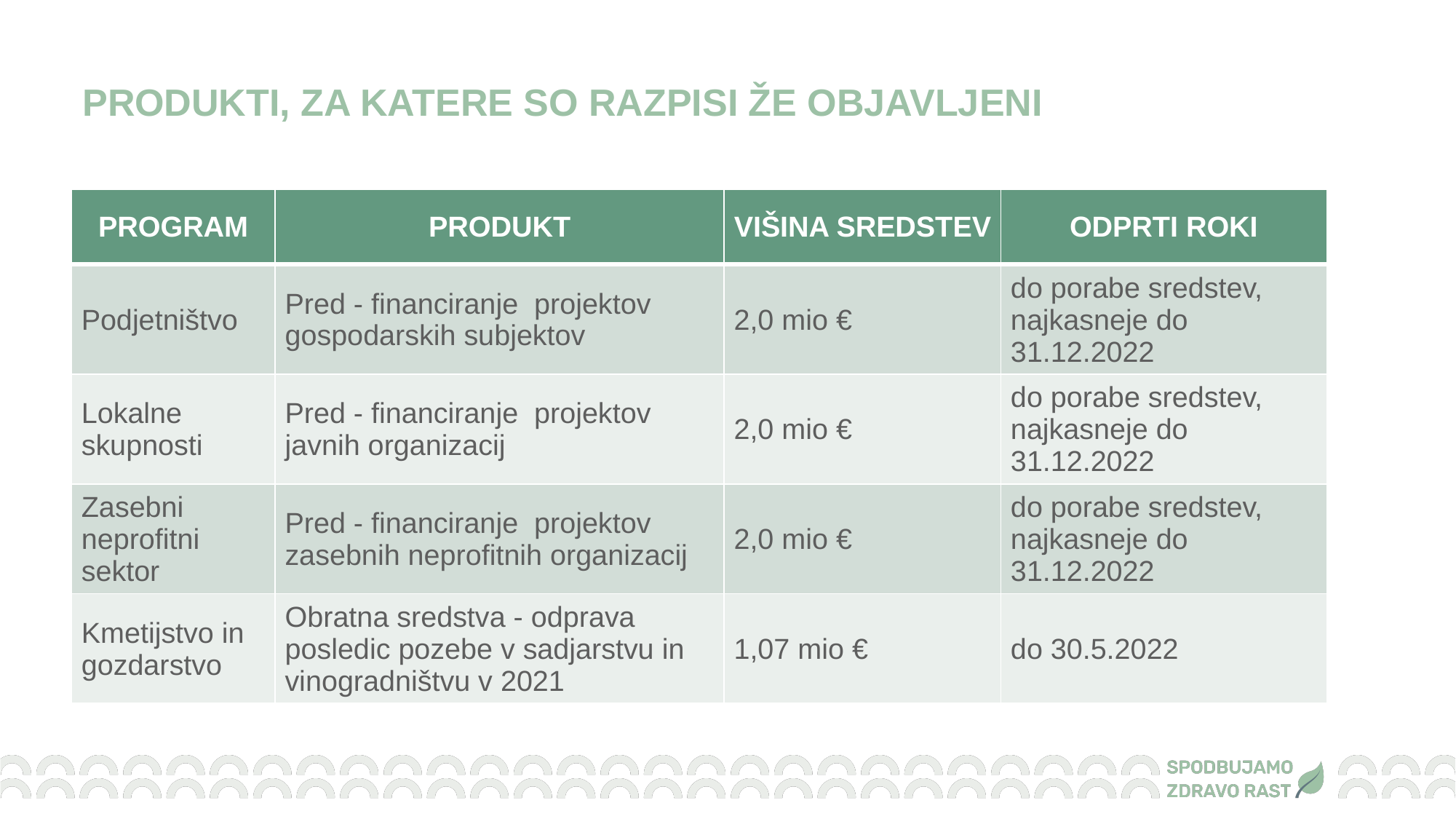

PRODUKTI, ZA KATERE SO RAZPISI ŽE OBJAVLJENI
| PROGRAM | PRODUKT | VIŠINA SREDSTEV | ODPRTI ROKI |
| --- | --- | --- | --- |
| Podjetništvo | Pred - financiranje projektov gospodarskih subjektov | 2,0 mio € | do porabe sredstev, najkasneje do 31.12.2022 |
| Lokalne skupnosti | Pred - financiranje projektov javnih organizacij | 2,0 mio € | do porabe sredstev, najkasneje do 31.12.2022 |
| Zasebni neprofitni sektor | Pred - financiranje projektov zasebnih neprofitnih organizacij | 2,0 mio € | do porabe sredstev, najkasneje do 31.12.2022 |
| Kmetijstvo in gozdarstvo | Obratna sredstva - odprava posledic pozebe v sadjarstvu in vinogradništvu v 2021 | 1,07 mio € | do 30.5.2022 |